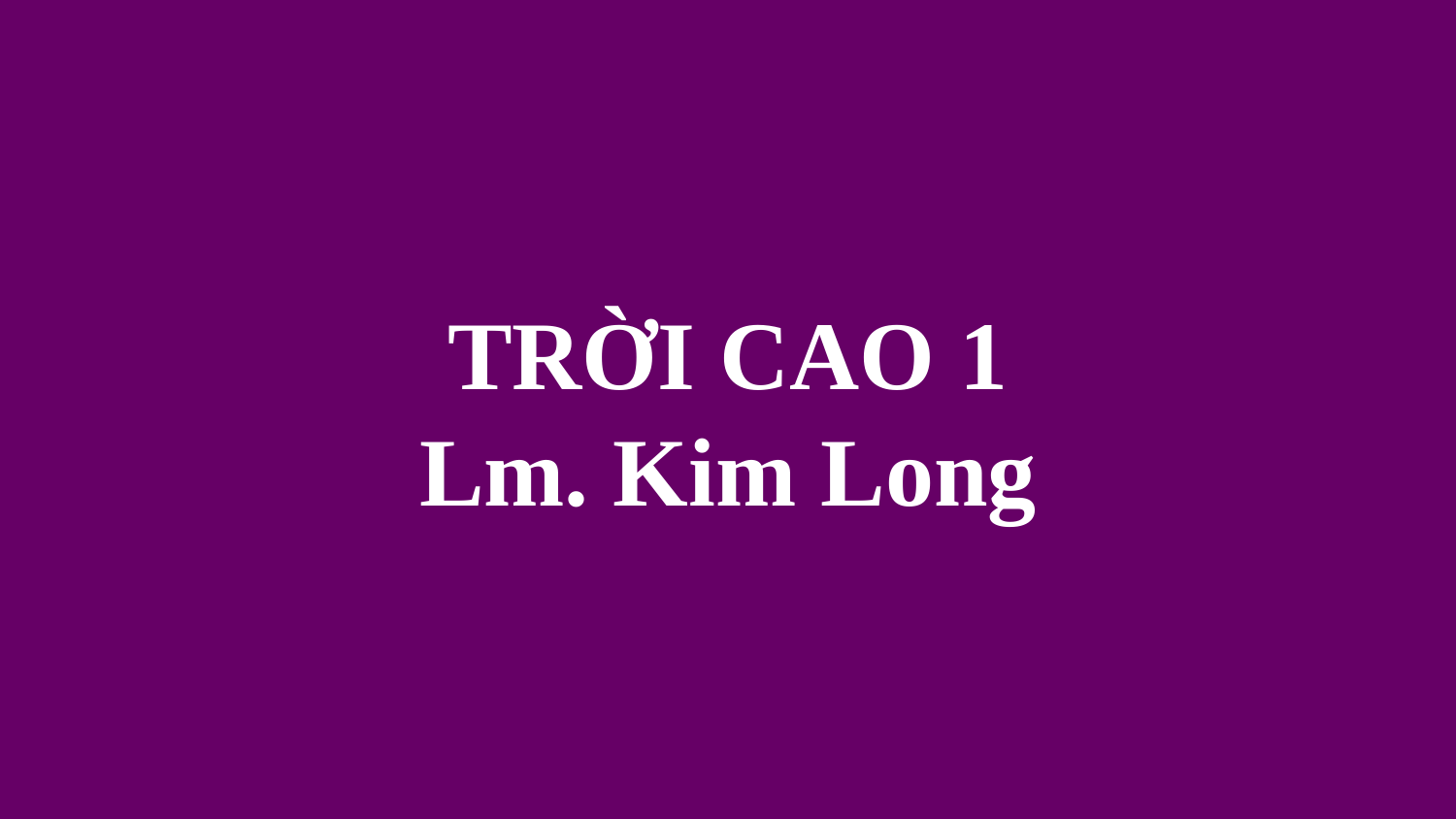

# TRỜI CAO 1 Lm. Kim Long